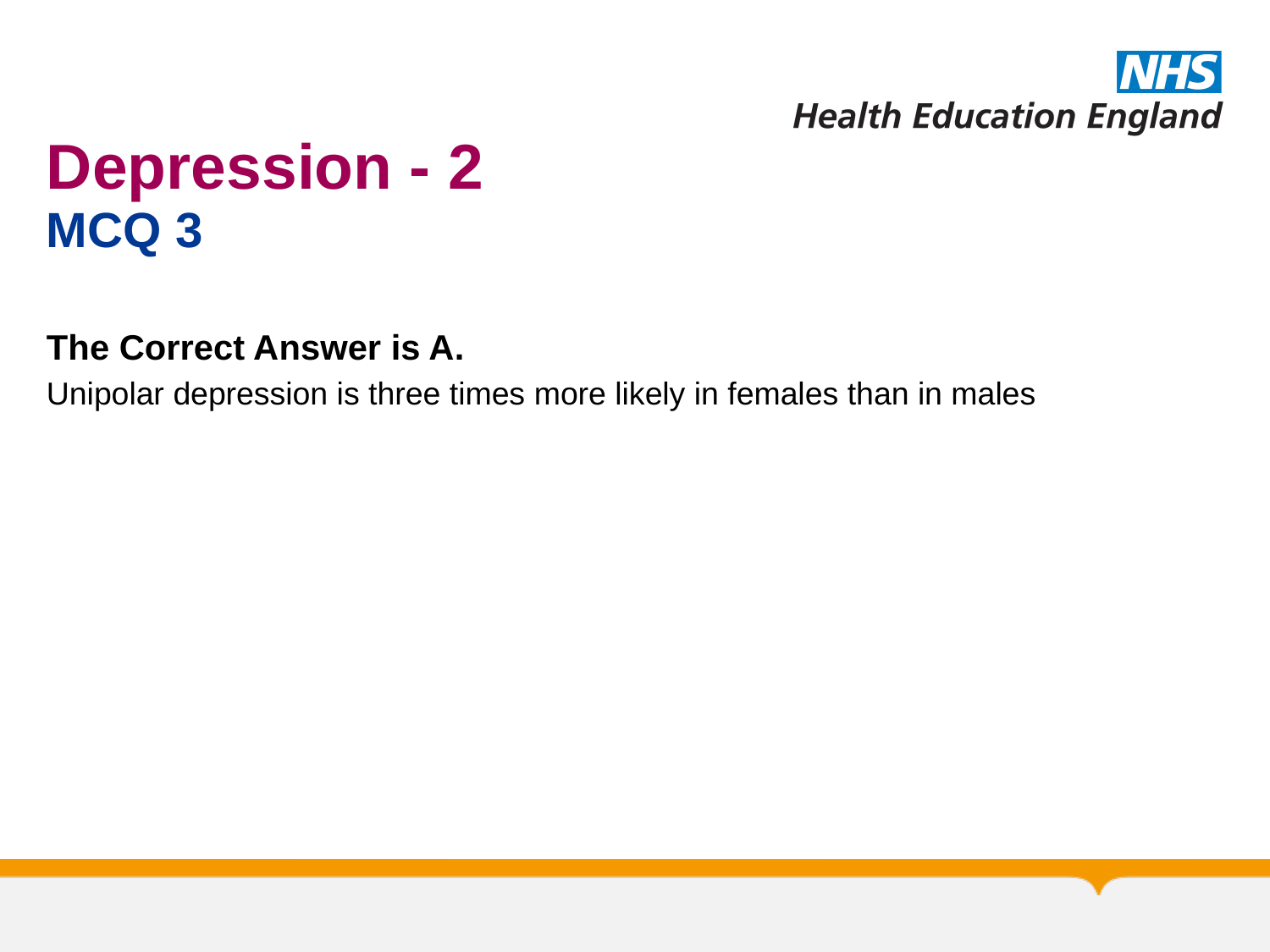

# Depression - 2
MCQ 3

The Correct Answer is A.
Unipolar depression is three times more likely in females than in males